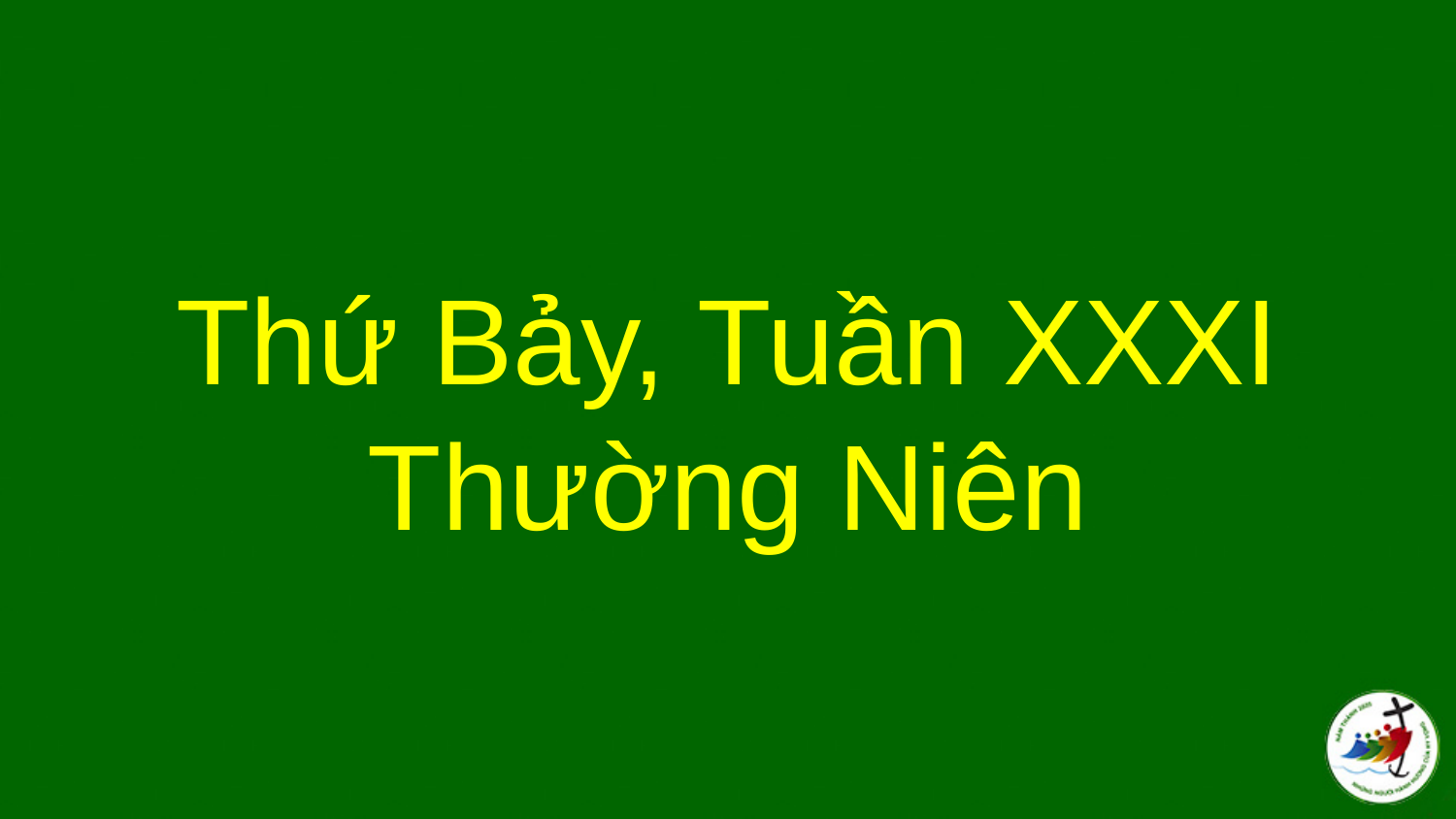

# Thứ Bảy, Tuần XXXI Thường Niên